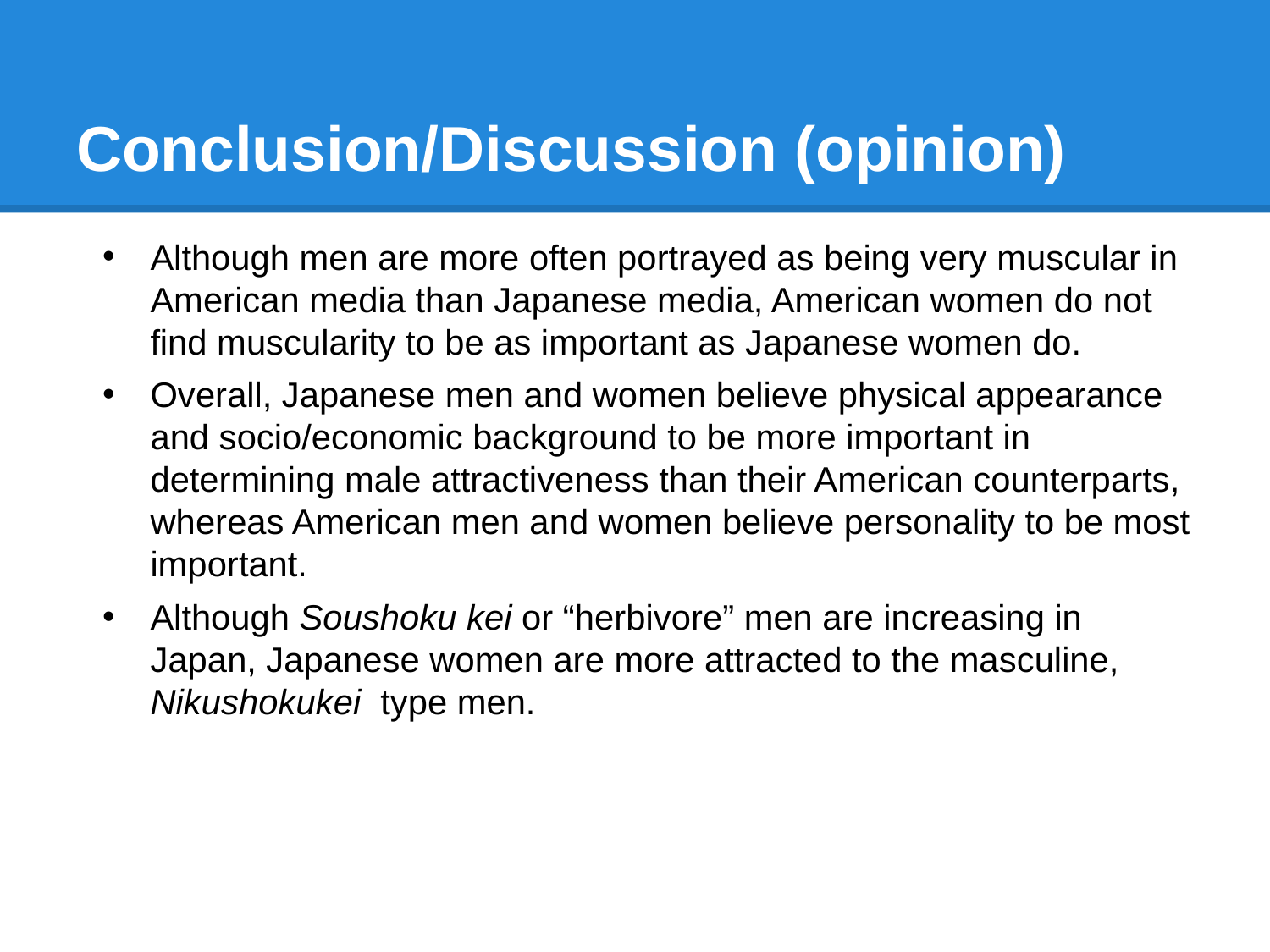

# Conclusion/Discussion (opinion)
Although men are more often portrayed as being very muscular in American media than Japanese media, American women do not find muscularity to be as important as Japanese women do.
Overall, Japanese men and women believe physical appearance and socio/economic background to be more important in determining male attractiveness than their American counterparts, whereas American men and women believe personality to be most important.
Although Soushoku kei or “herbivore” men are increasing in Japan, Japanese women are more attracted to the masculine, Nikushokukei  type men.